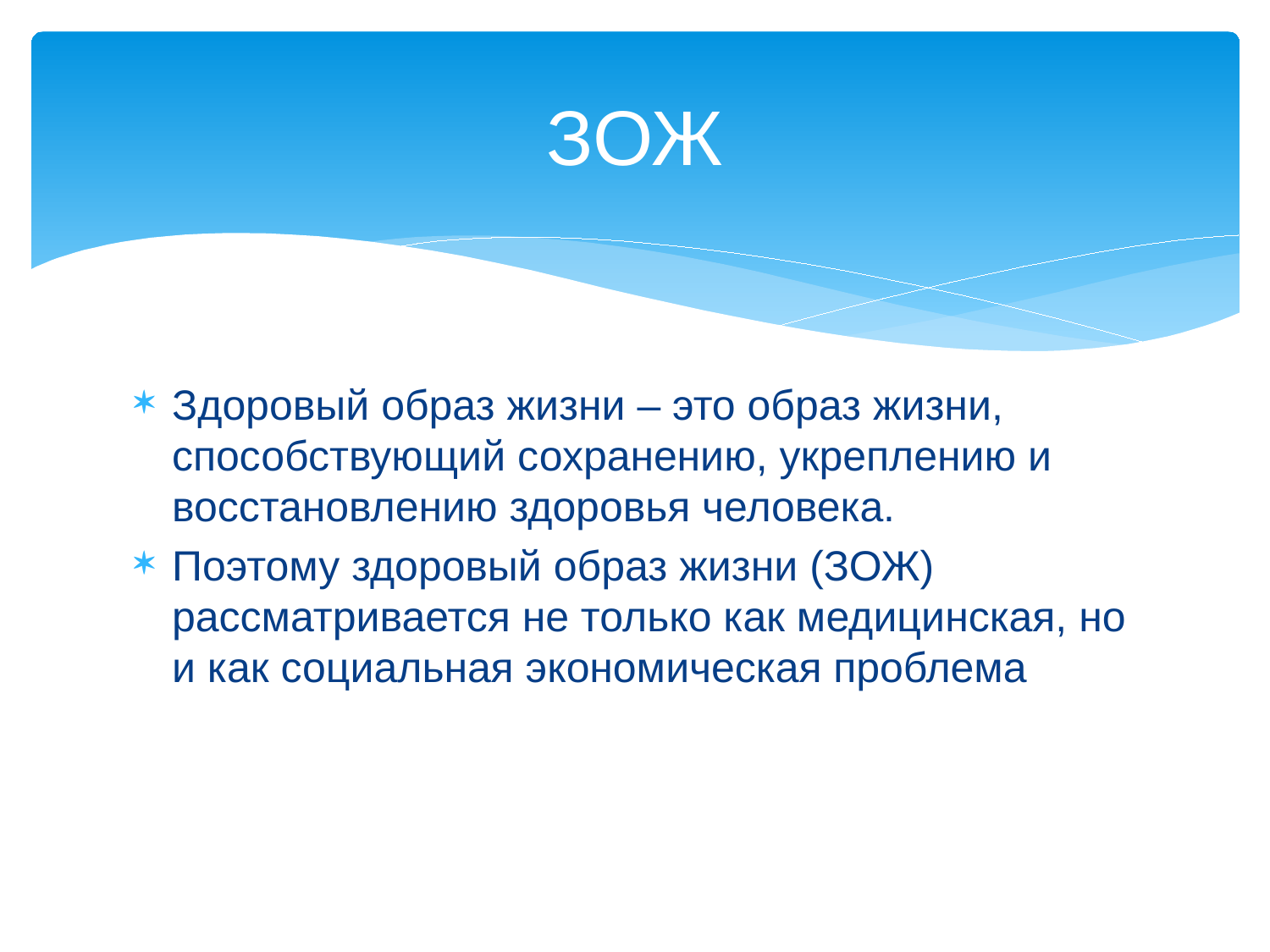

# ЗОЖ
Здоровый образ жизни – это образ жизни, способствующий сохранению, укреплению и восстановлению здоровья человека.
Поэтому здоровый образ жизни (ЗОЖ) рассматривается не только как медицинская, но и как социальная экономическая проблема